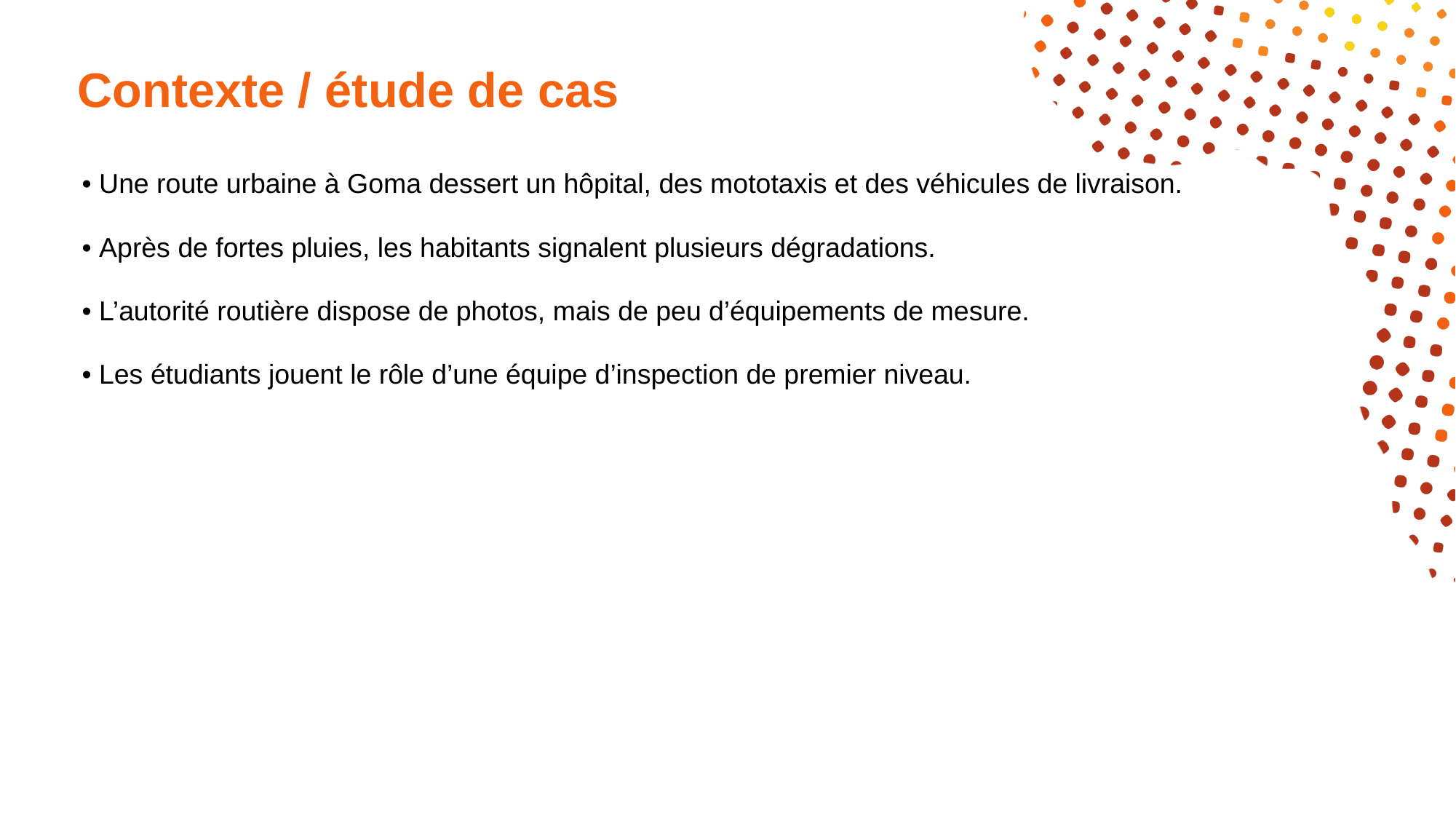

# Contexte / étude de cas

• Une route urbaine à Goma dessert un hôpital, des mototaxis et des véhicules de livraison.
• Après de fortes pluies, les habitants signalent plusieurs dégradations.
• L’autorité routière dispose de photos, mais de peu d’équipements de mesure.
• Les étudiants jouent le rôle d’une équipe d’inspection de premier niveau.